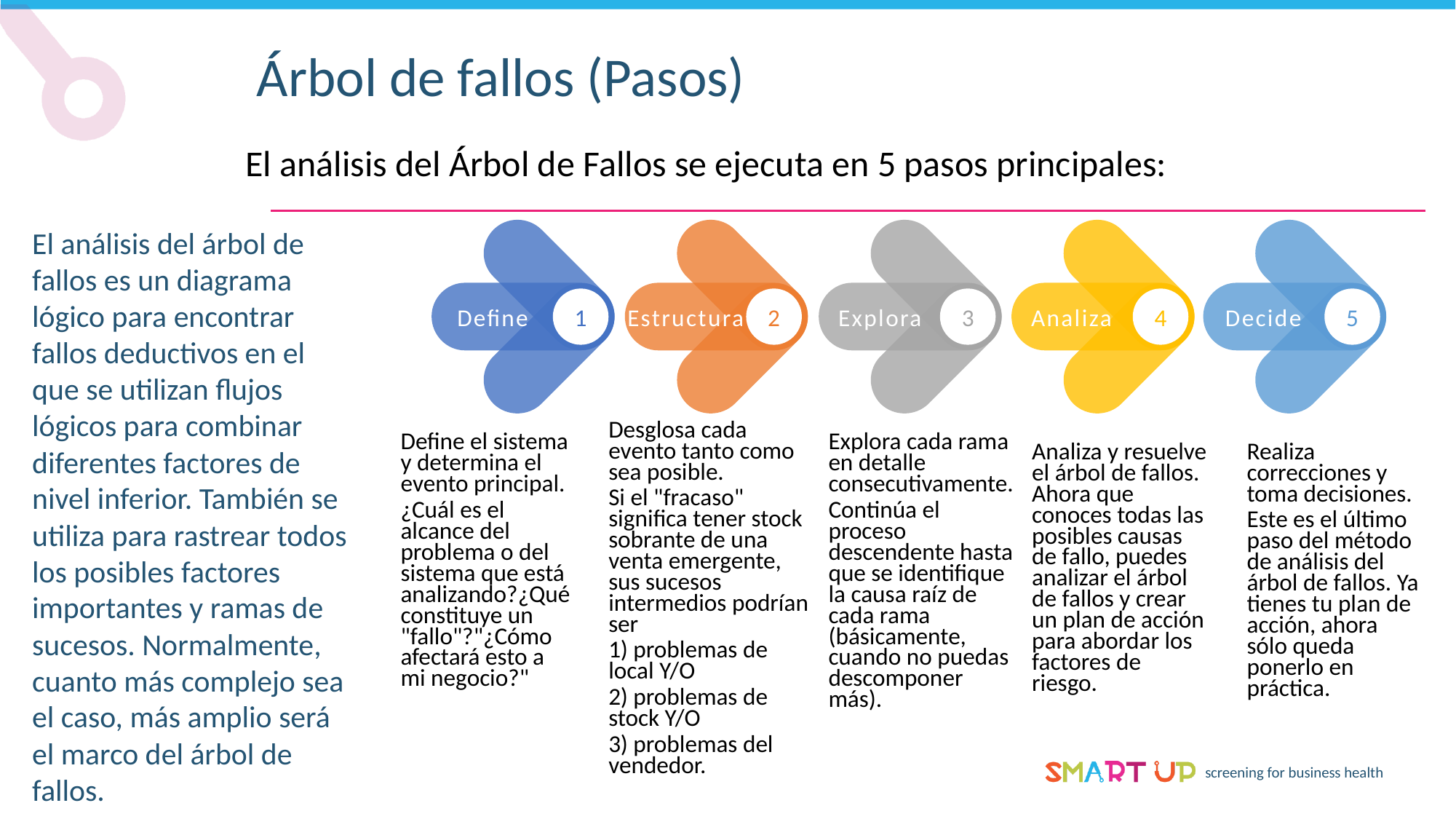

Árbol de fallos (Pasos)
El análisis del Árbol de Fallos se ejecuta en 5 pasos principales:

El análisis del árbol de fallos es un diagrama lógico para encontrar fallos deductivos en el que se utilizan flujos lógicos para combinar diferentes factores de nivel inferior. También se utiliza para rastrear todos los posibles factores importantes y ramas de sucesos. Normalmente, cuanto más complejo sea el caso, más amplio será el marco del árbol de fallos.

Define
1
Estructura
2
Explora
3
Analiza
4
Decide
5
Desglosa cada evento tanto como sea posible.
Si el "fracaso" significa tener stock sobrante de una venta emergente, sus sucesos intermedios podrían ser
1) problemas de local Y/O
2) problemas de stock Y/O
3) problemas del vendedor.

Define el sistema y determina el evento principal.
¿Cuál es el alcance del problema o del sistema que está analizando?¿Qué constituye un "fallo"?"¿Cómo afectará esto a mi negocio?"
Explora cada rama en detalle consecutivamente.
Continúa el proceso descendente hasta que se identifique la causa raíz de cada rama (básicamente, cuando no puedas descomponer más).
Analiza y resuelve el árbol de fallos. Ahora que conoces todas las posibles causas de fallo, puedes analizar el árbol de fallos y crear un plan de acción para abordar los factores de riesgo.
Realiza correcciones y toma decisiones.
Este es el último paso del método de análisis del árbol de fallos. Ya tienes tu plan de acción, ahora sólo queda ponerlo en práctica.